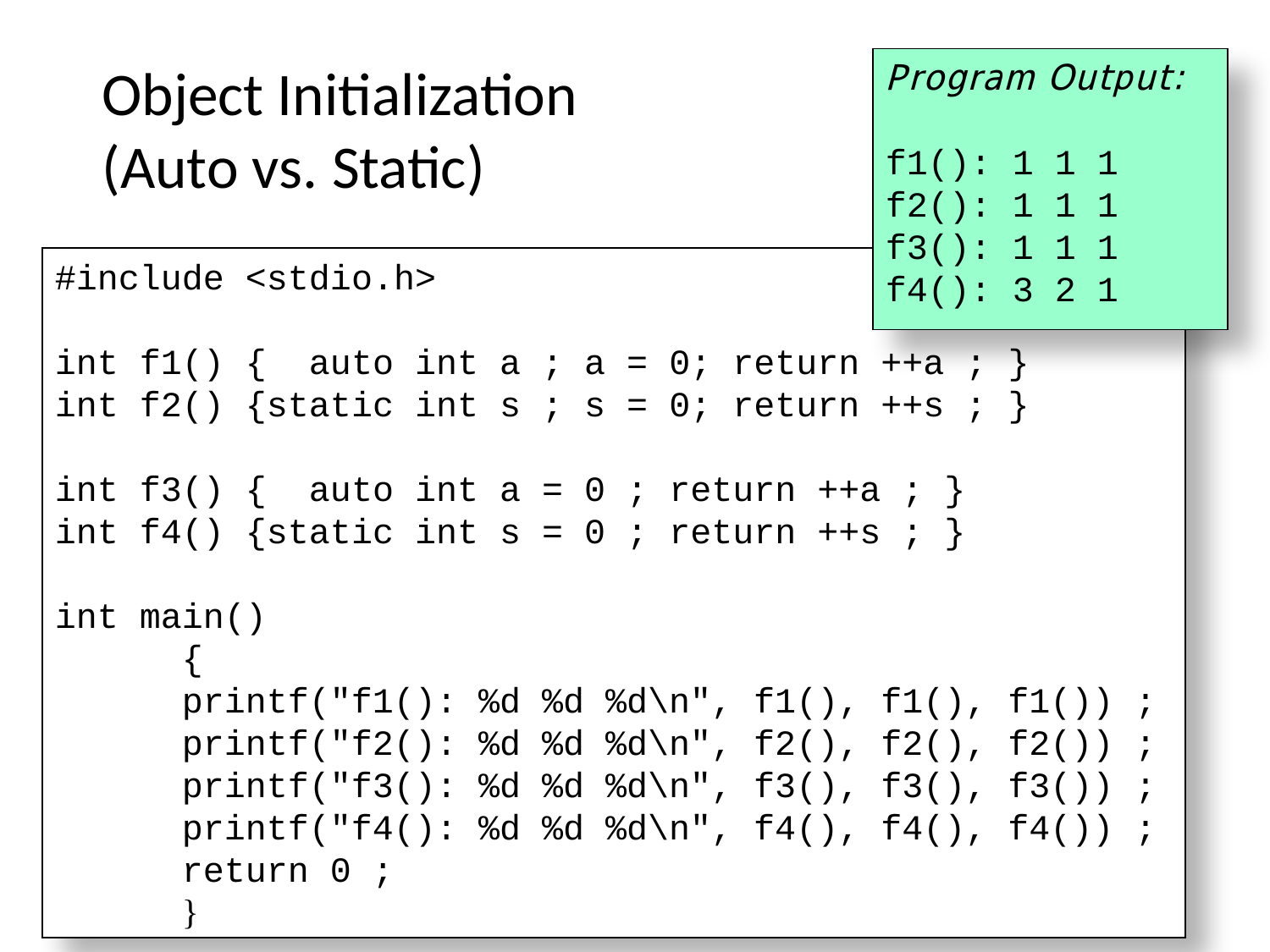

# Object Initialization (Auto vs. Static)
Program Output:

f1(): 1 1 1
f2(): 1 1 1
f3(): 1 1 1
f4(): 3 2 1

#include <stdio.h>

int f1() {  auto int a ; a = 0; return ++a ; }
int f2() {static int s ; s = 0; return ++s ; }

int f3() {  auto int a = 0 ; return ++a ; }
int f4() {static int s = 0 ; return ++s ; }

int main()
	{
	printf("f1(): %d %d %d\n", f1(), f1(), f1()) ;
	printf("f2(): %d %d %d\n", f2(), f2(), f2()) ;
	printf("f3(): %d %d %d\n", f3(), f3(), f3()) ;
	printf("f4(): %d %d %d\n", f4(), f4(), f4()) ;
	return 0 ;
	}